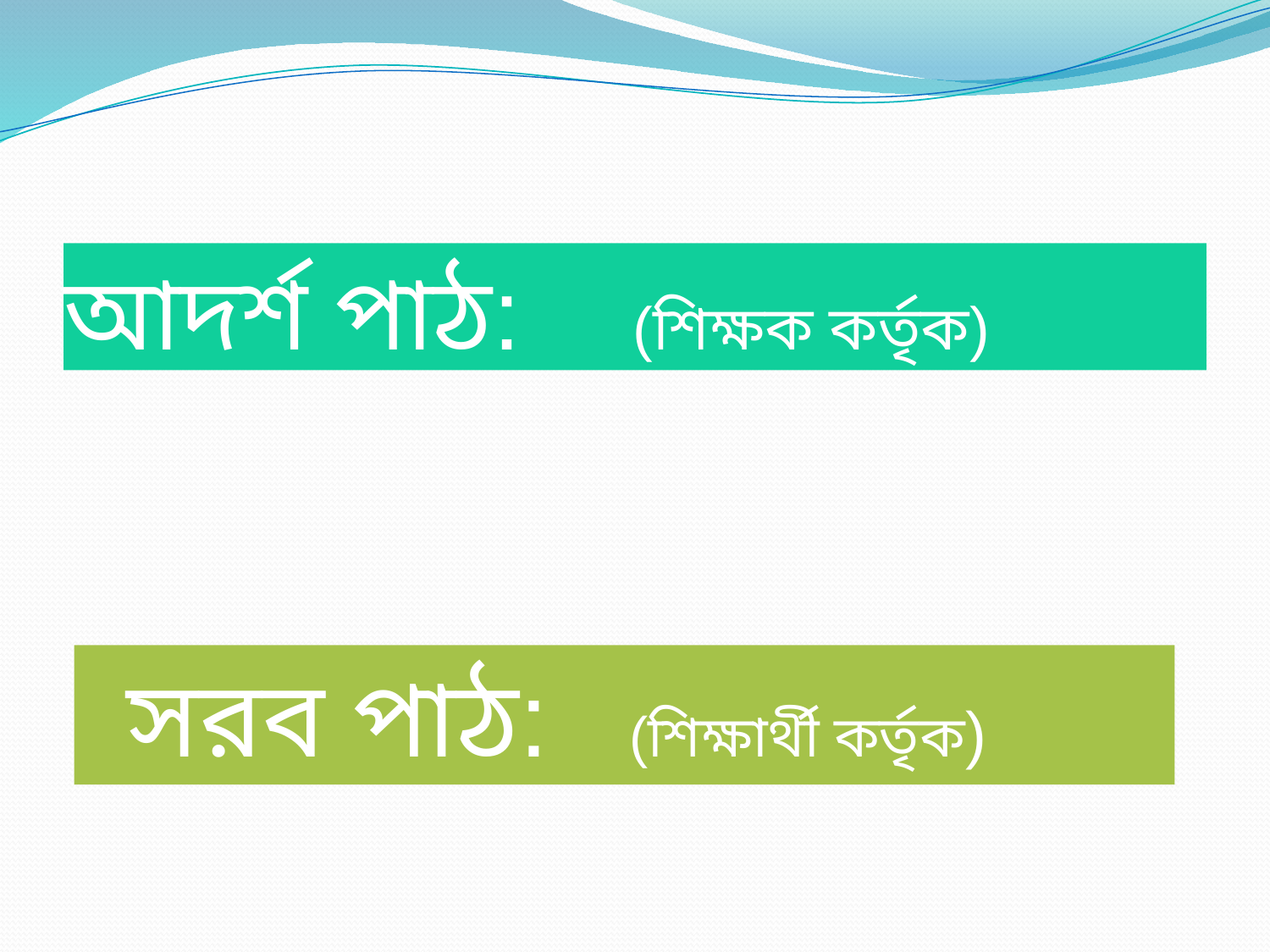

# আদর্শ পাঠ:    (শিক্ষক কর্তৃক)
  সরব পাঠ:   (শিক্ষার্থী কর্তৃক)